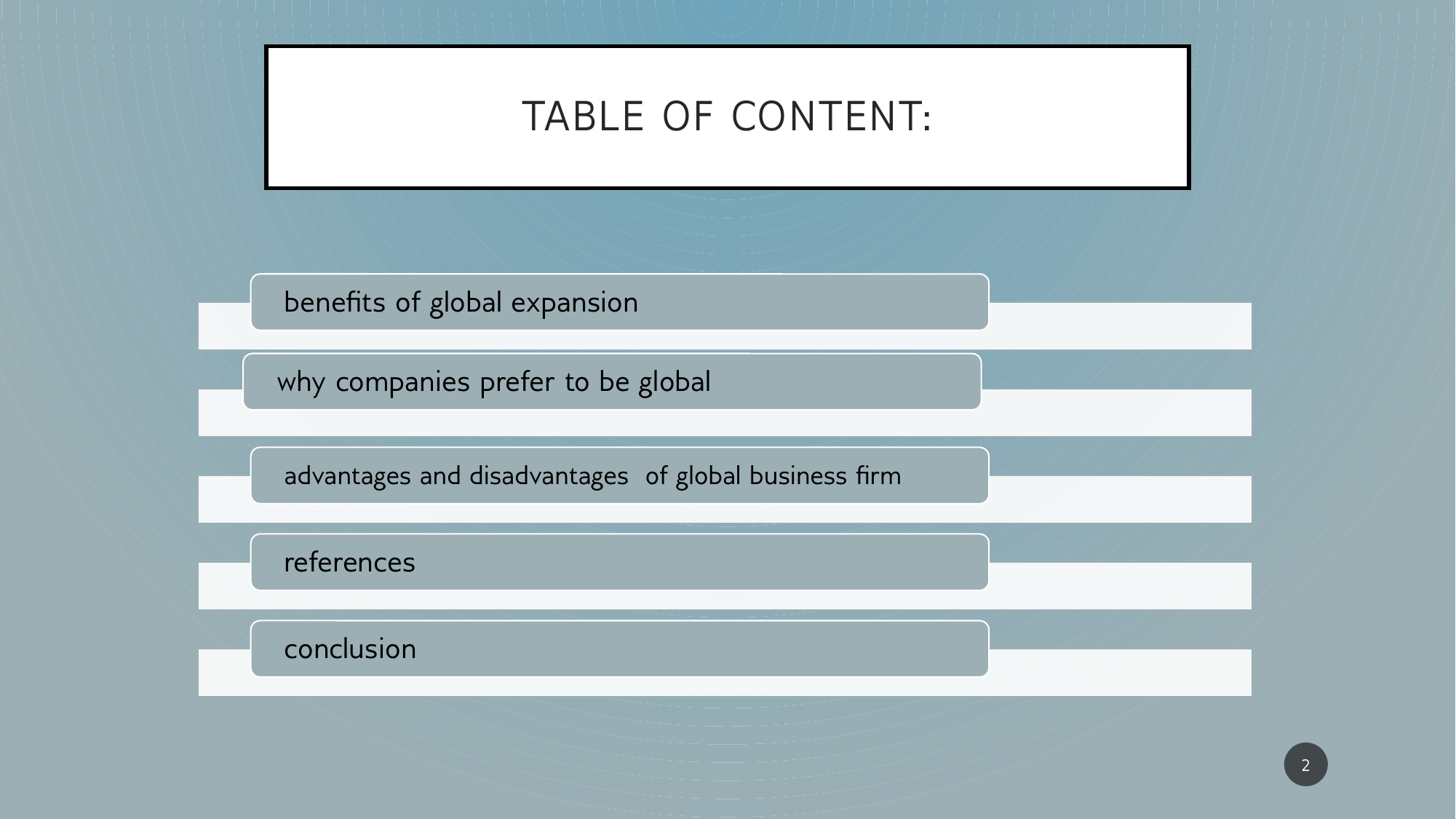

# Table of content:
benefits of global expansion
why companies prefer to be global
advantages and disadvantages  of global business firm
references
conclusion
2